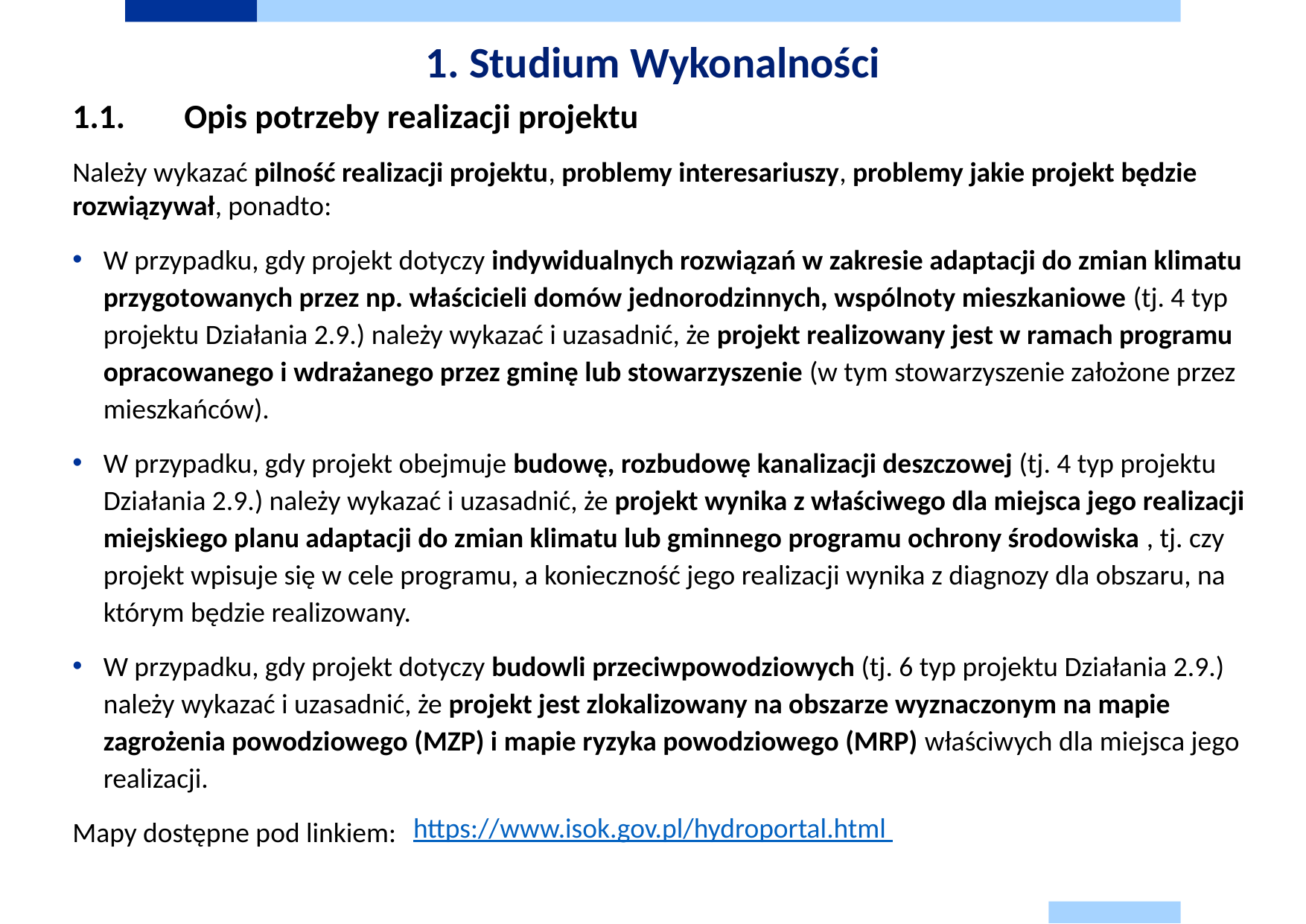

# 1. Studium Wykonalności

1.1.	Opis potrzeby realizacji projektu
Należy wykazać pilność realizacji projektu, problemy interesariuszy, problemy jakie projekt będzie rozwiązywał, ponadto:
W przypadku, gdy projekt dotyczy indywidualnych rozwiązań w zakresie adaptacji do zmian klimatu przygotowanych przez np. właścicieli domów jednorodzinnych, wspólnoty mieszkaniowe (tj. 4 typ projektu Działania 2.9.) należy wykazać i uzasadnić, że projekt realizowany jest w ramach programu opracowanego i wdrażanego przez gminę lub stowarzyszenie (w tym stowarzyszenie założone przez mieszkańców).
W przypadku, gdy projekt obejmuje budowę, rozbudowę kanalizacji deszczowej (tj. 4 typ projektu Działania 2.9.) należy wykazać i uzasadnić, że projekt wynika z właściwego dla miejsca jego realizacji miejskiego planu adaptacji do zmian klimatu lub gminnego programu ochrony środowiska , tj. czy projekt wpisuje się w cele programu, a konieczność jego realizacji wynika z diagnozy dla obszaru, na którym będzie realizowany.
W przypadku, gdy projekt dotyczy budowli przeciwpowodziowych (tj. 6 typ projektu Działania 2.9.) należy wykazać i uzasadnić, że projekt jest zlokalizowany na obszarze wyznaczonym na mapie zagrożenia powodziowego (MZP) i mapie ryzyka powodziowego (MRP) właściwych dla miejsca jego realizacji.
Mapy dostępne pod linkiem:

https://www.isok.gov.pl/hydroportal.html